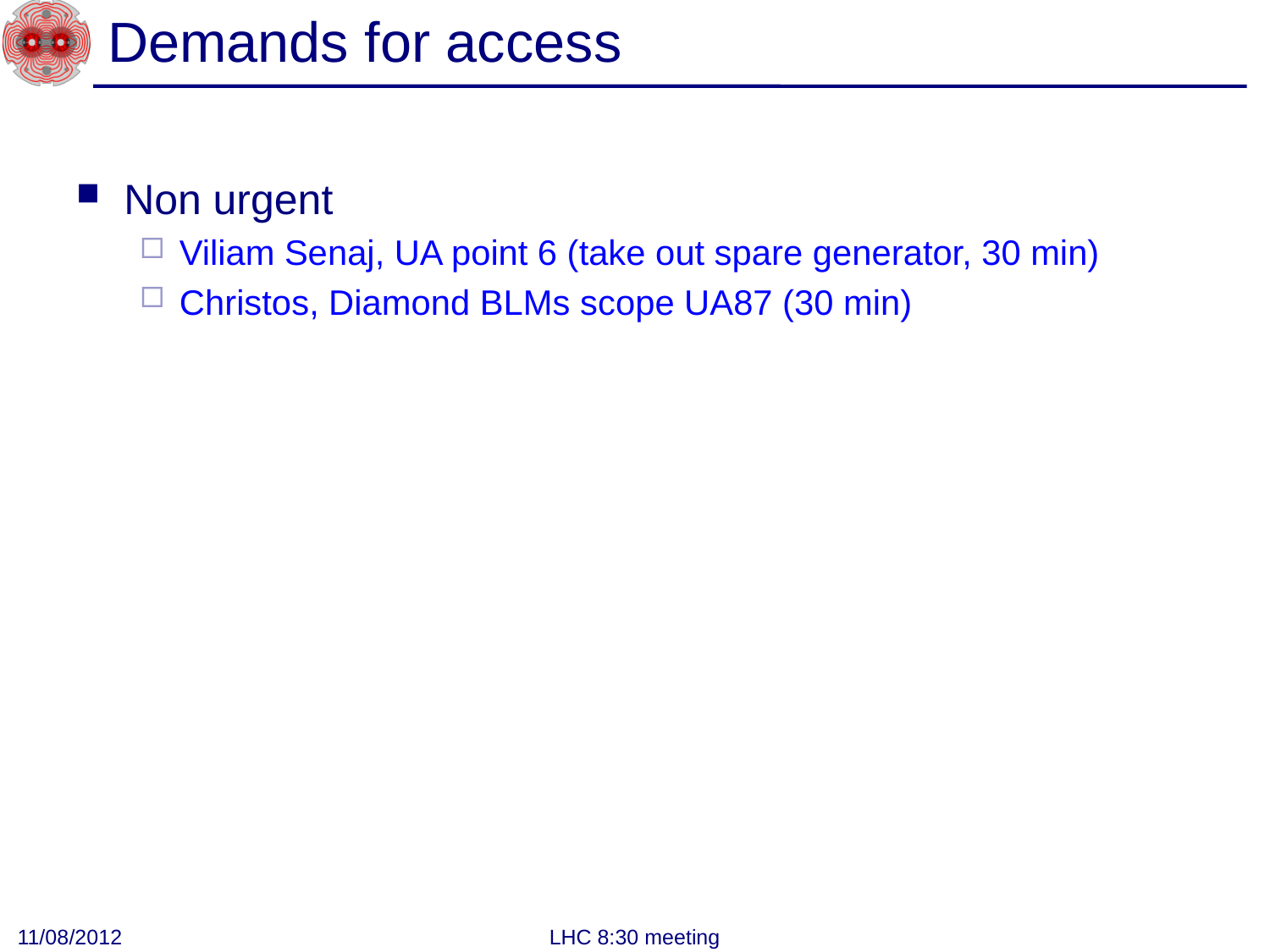

# Demands for access
Non urgent
Viliam Senaj, UA point 6 (take out spare generator, 30 min)
Christos, Diamond BLMs scope UA87 (30 min)

11/08/2012
LHC 8:30 meeting